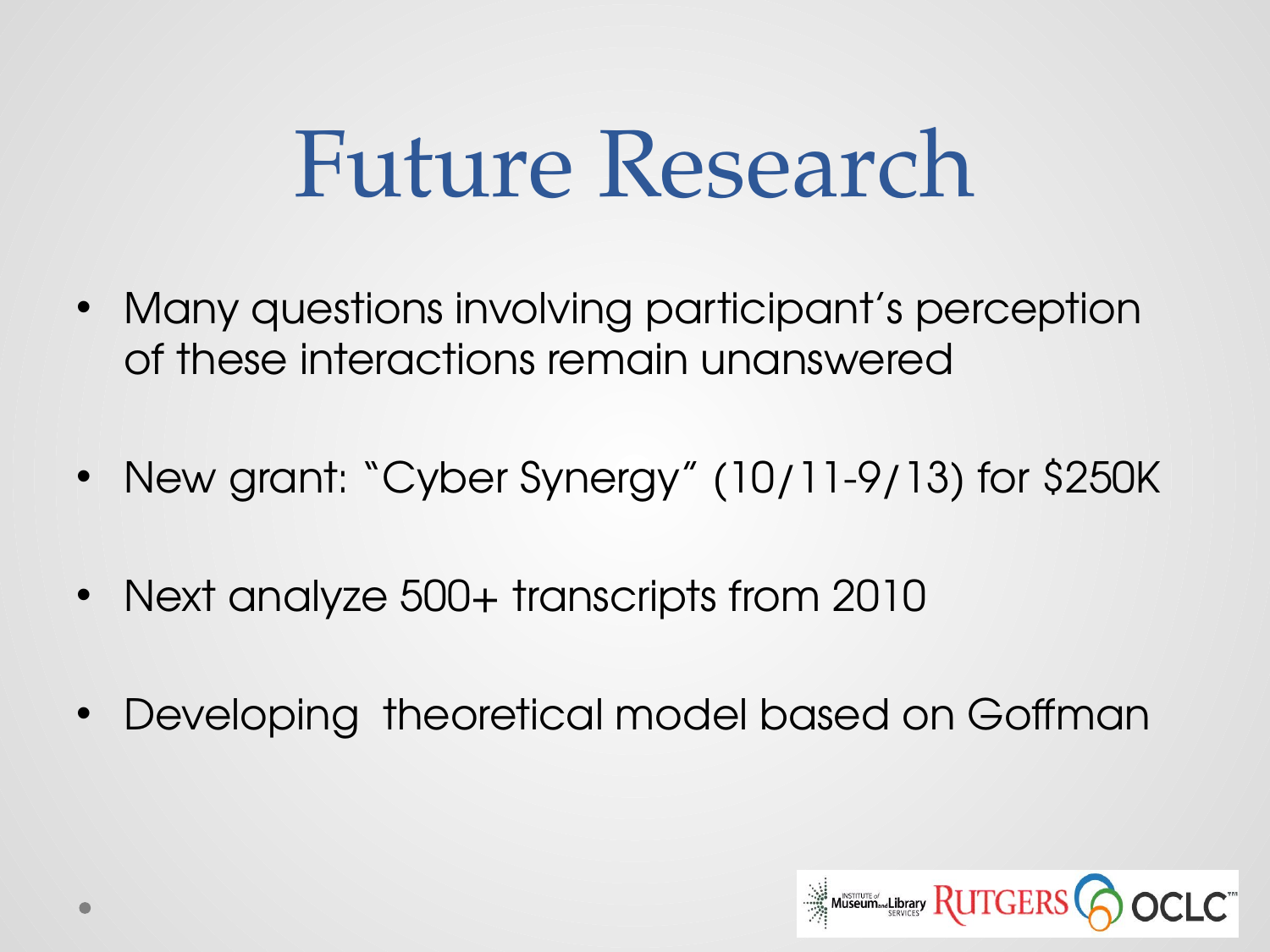

# Future Research
Many questions involving participant’s perception of these interactions remain unanswered

New grant: “Cyber Synergy” (10/11-9/13) for $250K

Next analyze 500+ transcripts from 2010

Developing  theoretical model based on Goffman